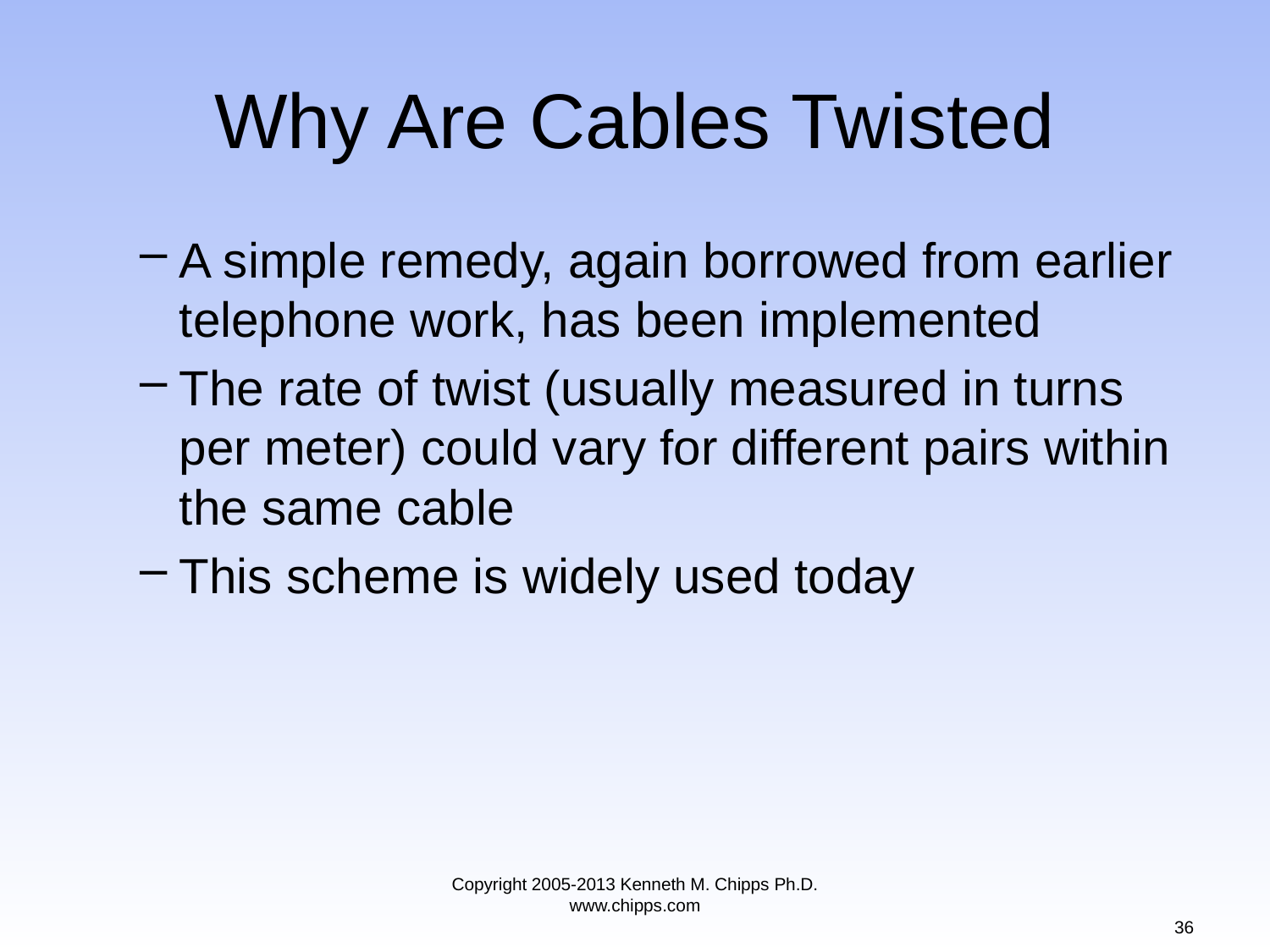

# Why Are Cables Twisted
A simple remedy, again borrowed from earlier telephone work, has been implemented
The rate of twist (usually measured in turns per meter) could vary for different pairs within the same cable
This scheme is widely used today
Copyright 2005-2013 Kenneth M. Chipps Ph.D. www.chipps.com

36